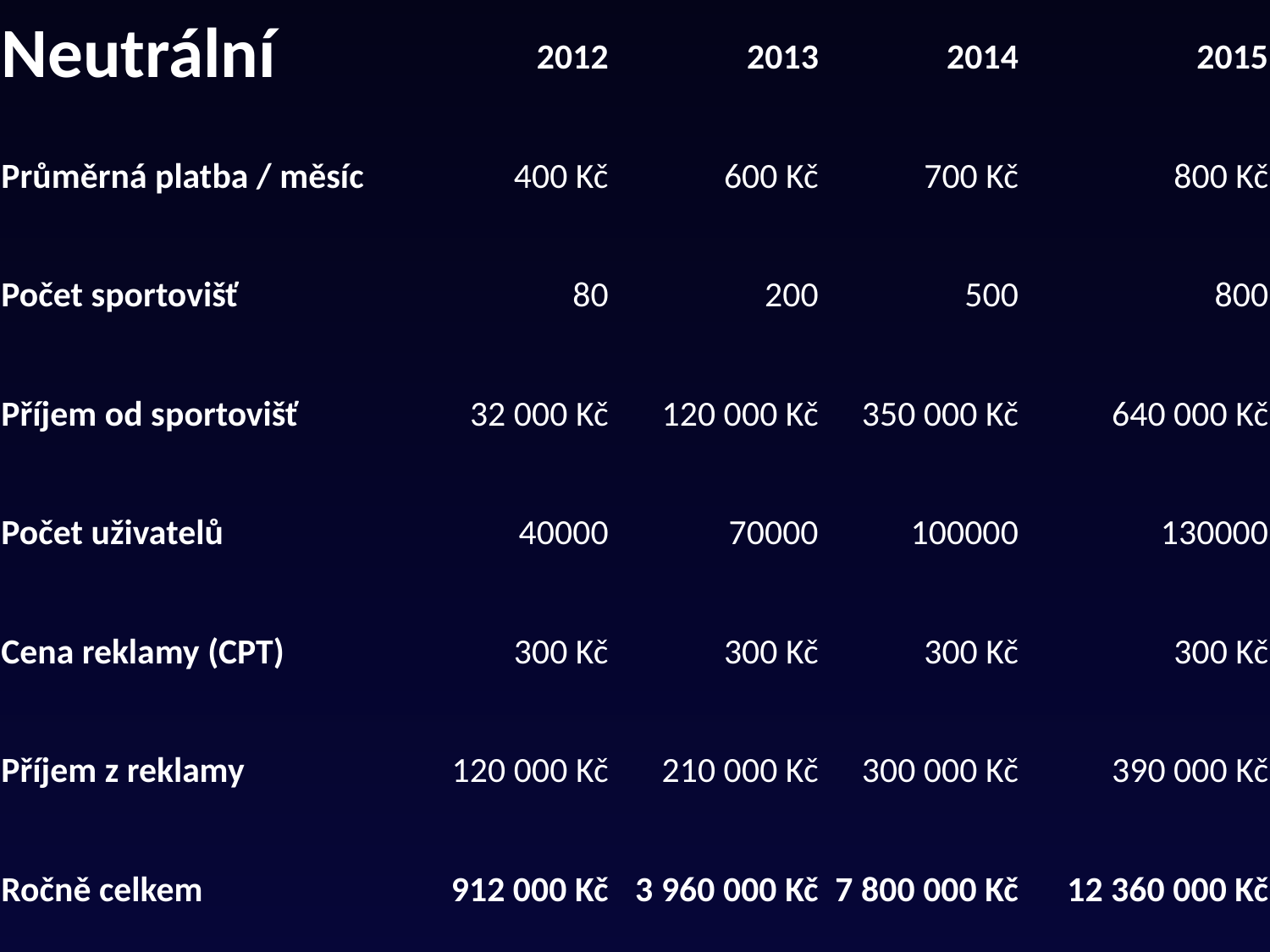

| Neutrální | 2012 | 2013 | 2014 | 2015 |
| --- | --- | --- | --- | --- |
| Průměrná platba / měsíc | 400 Kč | 600 Kč | 700 Kč | 800 Kč |
| Počet sportovišť | 80 | 200 | 500 | 800 |
| Příjem od sportovišť | 32 000 Kč | 120 000 Kč | 350 000 Kč | 640 000 Kč |
| Počet uživatelů | 40000 | 70000 | 100000 | 130000 |
| Cena reklamy (CPT) | 300 Kč | 300 Kč | 300 Kč | 300 Kč |
| Příjem z reklamy | 120 000 Kč | 210 000 Kč | 300 000 Kč | 390 000 Kč |
| Ročně celkem | 912 000 Kč | 3 960 000 Kč | 7 800 000 Kč | 12 360 000 Kč |